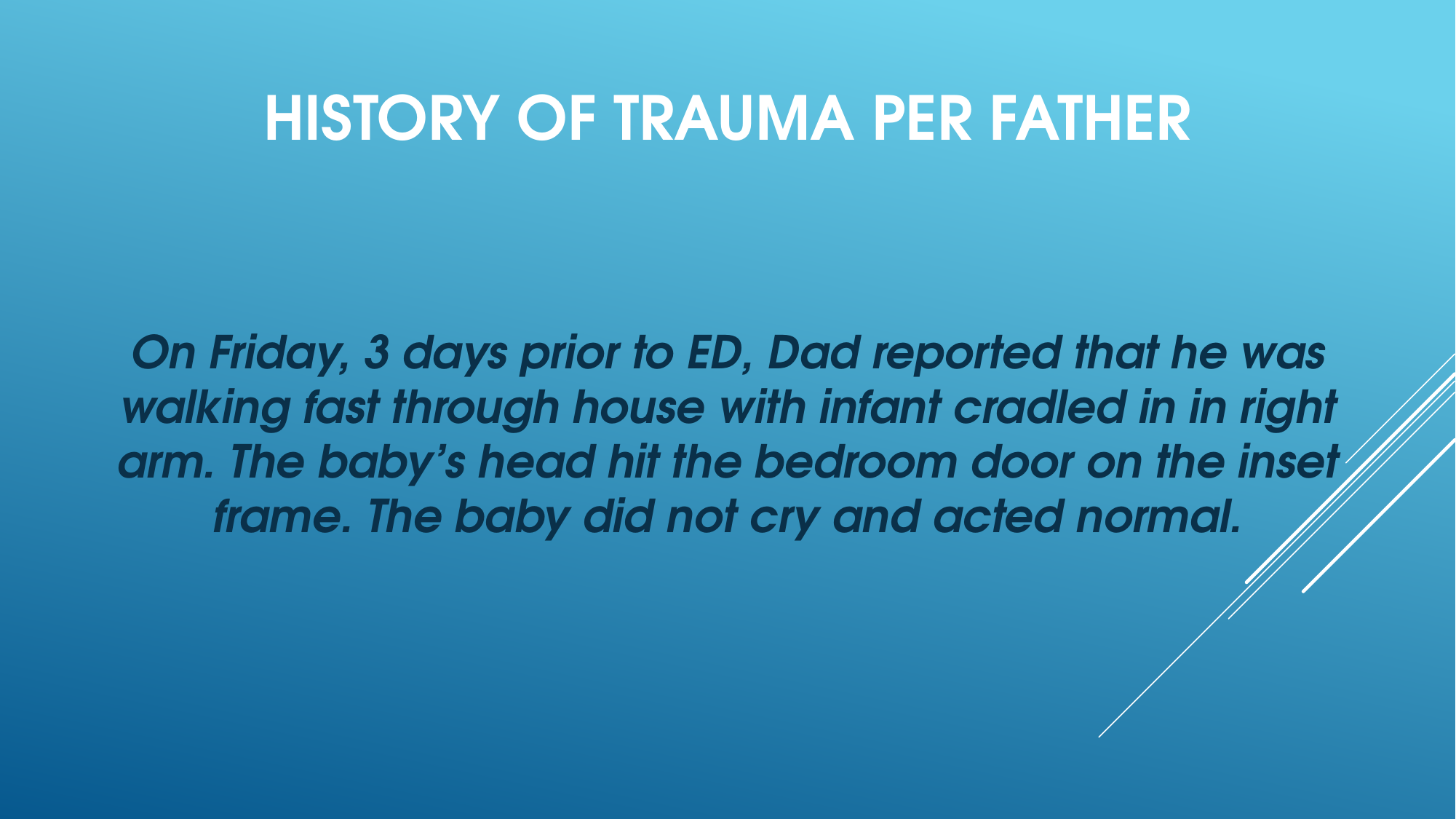

# History of Trauma per father
On Friday, 3 days prior to ED, Dad reported that he was walking fast through house with infant cradled in in right arm. The baby’s head hit the bedroom door on the inset frame. The baby did not cry and acted normal.